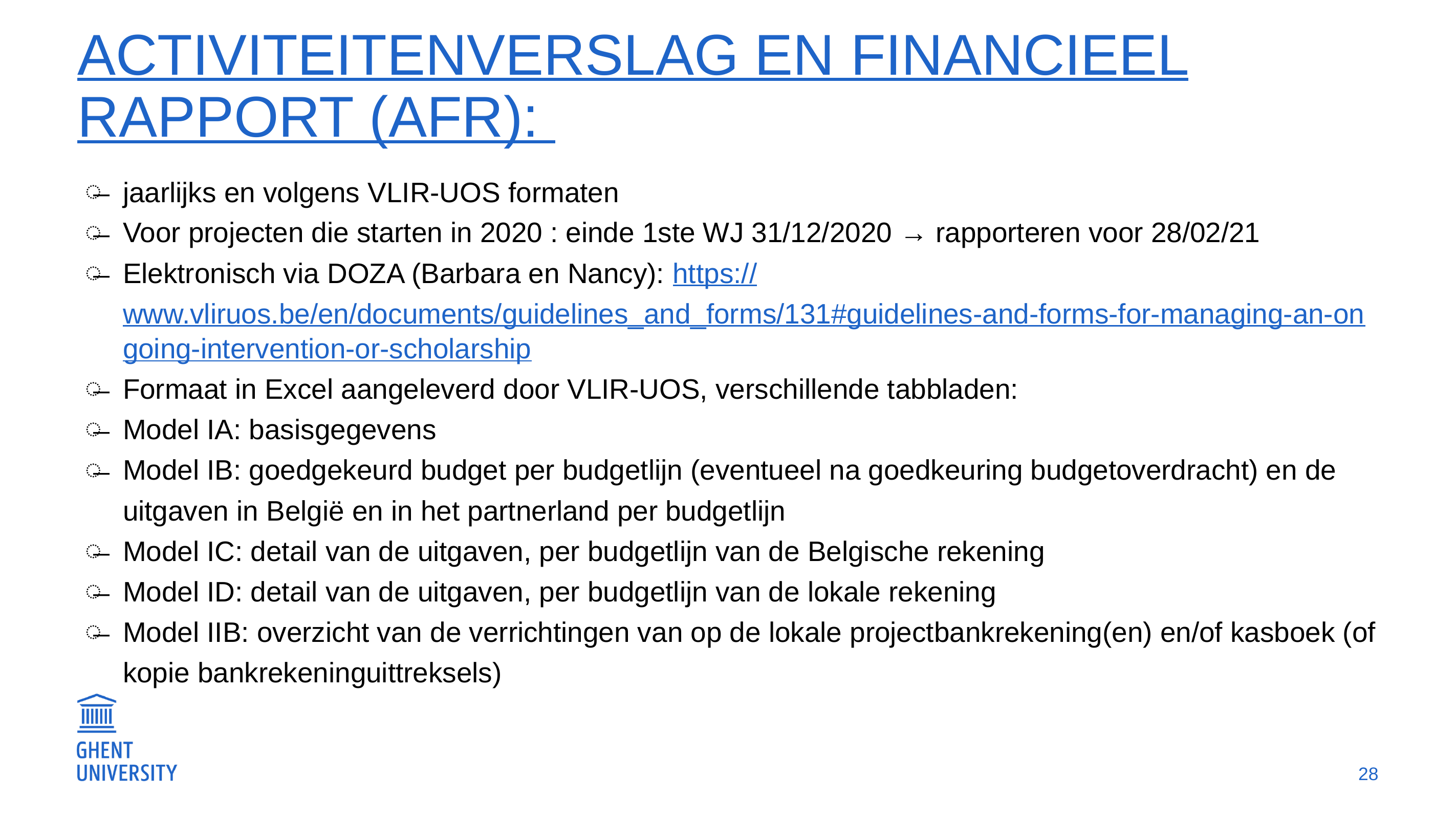

# Activiteitenverslag en financieel rapport (AFR):
jaarlijks en volgens VLIR-UOS formaten
Voor projecten die starten in 2020 : einde 1ste WJ 31/12/2020 → rapporteren voor 28/02/21
Elektronisch via DOZA (Barbara en Nancy): https://www.vliruos.be/en/documents/guidelines_and_forms/131#guidelines-and-forms-for-managing-an-ongoing-intervention-or-scholarship
Formaat in Excel aangeleverd door VLIR-UOS, verschillende tabbladen:
Model IA: basisgegevens
Model IB: goedgekeurd budget per budgetlijn (eventueel na goedkeuring budgetoverdracht) en de uitgaven in België en in het partnerland per budgetlijn
Model IC: detail van de uitgaven, per budgetlijn van de Belgische rekening
Model ID: detail van de uitgaven, per budgetlijn van de lokale rekening
Model IIB: overzicht van de verrichtingen van op de lokale projectbankrekening(en) en/of kasboek (of kopie bankrekeninguittreksels)

28